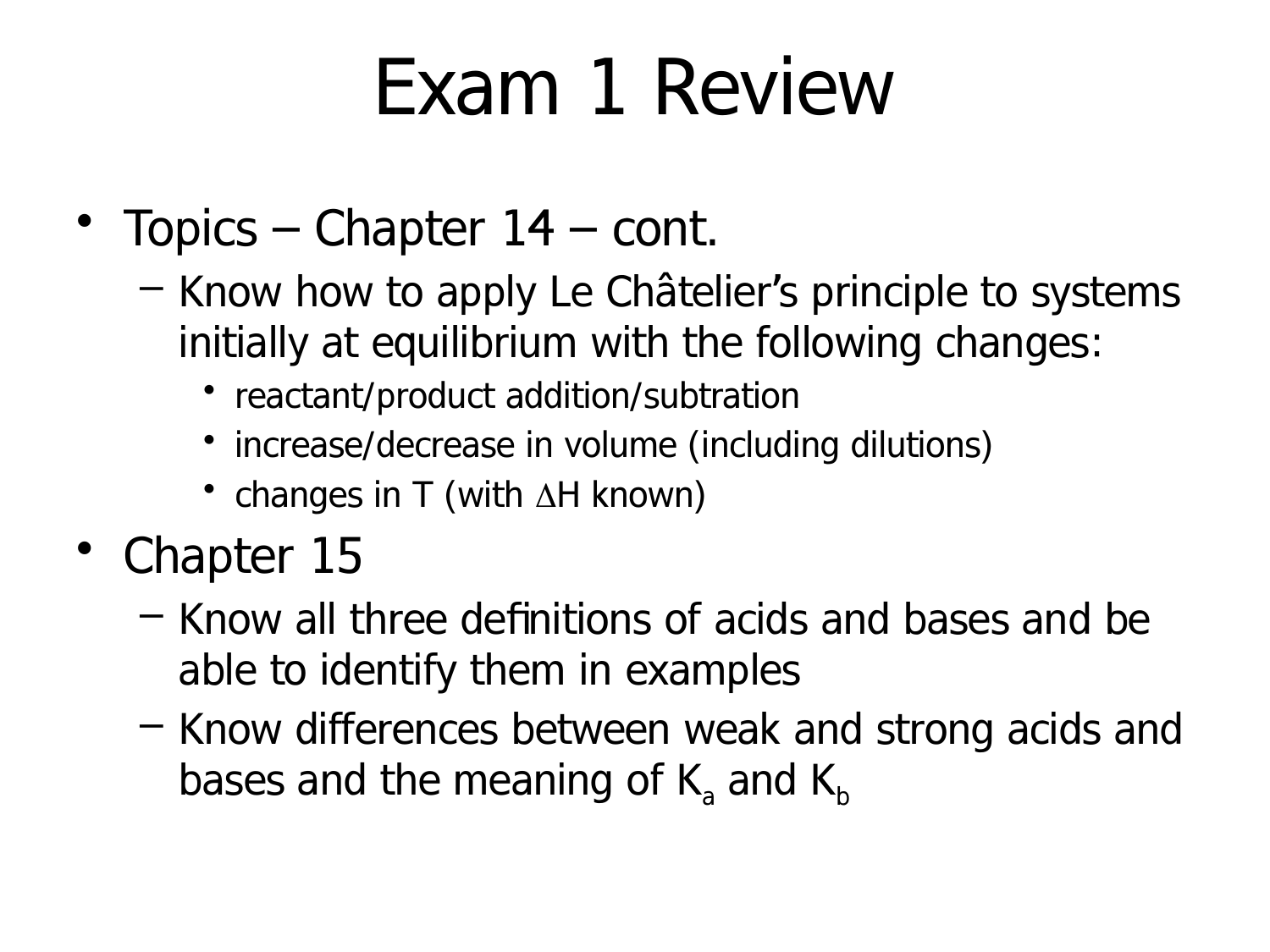

Exam 1 Review
Topics – Chapter 14 – cont.
Know how to apply Le Châtelier’s principle to systems initially at equilibrium with the following changes:
reactant/product addition/subtration
increase/decrease in volume (including dilutions)
changes in T (with ΔH known)
Chapter 15
Know all three definitions of acids and bases and be able to identify them in examples
Know differences between weak and strong acids and bases and the meaning of Ka and Kb